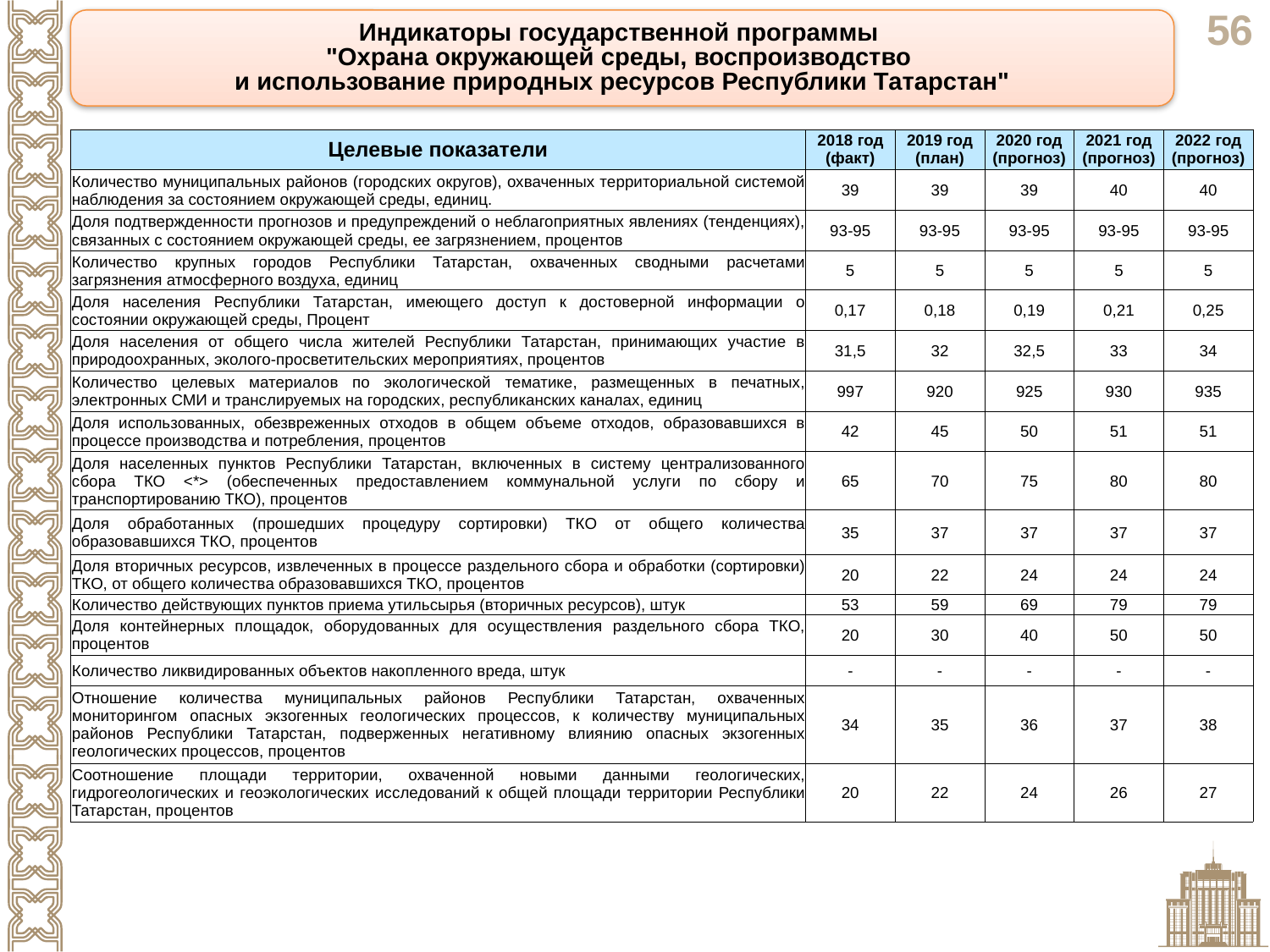

Индикаторы государственной программы
"Охрана окружающей среды, воспроизводство
и использование природных ресурсов Республики Татарстан"
| Целевые показатели | 2018 год (факт) | 2019 год (план) | 2020 год (прогноз) | 2021 год (прогноз) | 2022 год (прогноз) |
| --- | --- | --- | --- | --- | --- |
| Количество муниципальных районов (городских округов), охваченных территориальной системой наблюдения за состоянием окружающей среды, единиц. | 39 | 39 | 39 | 40 | 40 |
| Доля подтвержденности прогнозов и предупреждений о неблагоприятных явлениях (тенденциях), связанных с состоянием окружающей среды, ее загрязнением, процентов | 93-95 | 93-95 | 93-95 | 93-95 | 93-95 |
| Количество крупных городов Республики Татарстан, охваченных сводными расчетами загрязнения атмосферного воздуха, единиц | 5 | 5 | 5 | 5 | 5 |
| Доля населения Республики Татарстан, имеющего доступ к достоверной информации о состоянии окружающей среды, Процент | 0,17 | 0,18 | 0,19 | 0,21 | 0,25 |
| Доля населения от общего числа жителей Республики Татарстан, принимающих участие в природоохранных, эколого-просветительских мероприятиях, процентов | 31,5 | 32 | 32,5 | 33 | 34 |
| Количество целевых материалов по экологической тематике, размещенных в печатных, электронных СМИ и транслируемых на городских, республиканских каналах, единиц | 997 | 920 | 925 | 930 | 935 |
| Доля использованных, обезвреженных отходов в общем объеме отходов, образовавшихся в процессе производства и потребления, процентов | 42 | 45 | 50 | 51 | 51 |
| Доля населенных пунктов Республики Татарстан, включенных в систему централизованного сбора ТКО <\*> (обеспеченных предоставлением коммунальной услуги по сбору и транспортированию ТКО), процентов | 65 | 70 | 75 | 80 | 80 |
| Доля обработанных (прошедших процедуру сортировки) ТКО от общего количества образовавшихся ТКО, процентов | 35 | 37 | 37 | 37 | 37 |
| Доля вторичных ресурсов, извлеченных в процессе раздельного сбора и обработки (сортировки) ТКО, от общего количества образовавшихся ТКО, процентов | 20 | 22 | 24 | 24 | 24 |
| Количество действующих пунктов приема утильсырья (вторичных ресурсов), штук | 53 | 59 | 69 | 79 | 79 |
| Доля контейнерных площадок, оборудованных для осуществления раздельного сбора ТКО, процентов | 20 | 30 | 40 | 50 | 50 |
| Количество ликвидированных объектов накопленного вреда, штук | - | - | - | - | - |
| Отношение количества муниципальных районов Республики Татарстан, охваченных мониторингом опасных экзогенных геологических процессов, к количеству муниципальных районов Республики Татарстан, подверженных негативному влиянию опасных экзогенных геологических процессов, процентов | 34 | 35 | 36 | 37 | 38 |
| Соотношение площади территории, охваченной новыми данными геологических, гидрогеологических и геоэкологических исследований к общей площади территории Республики Татарстан, процентов | 20 | 22 | 24 | 26 | 27 |